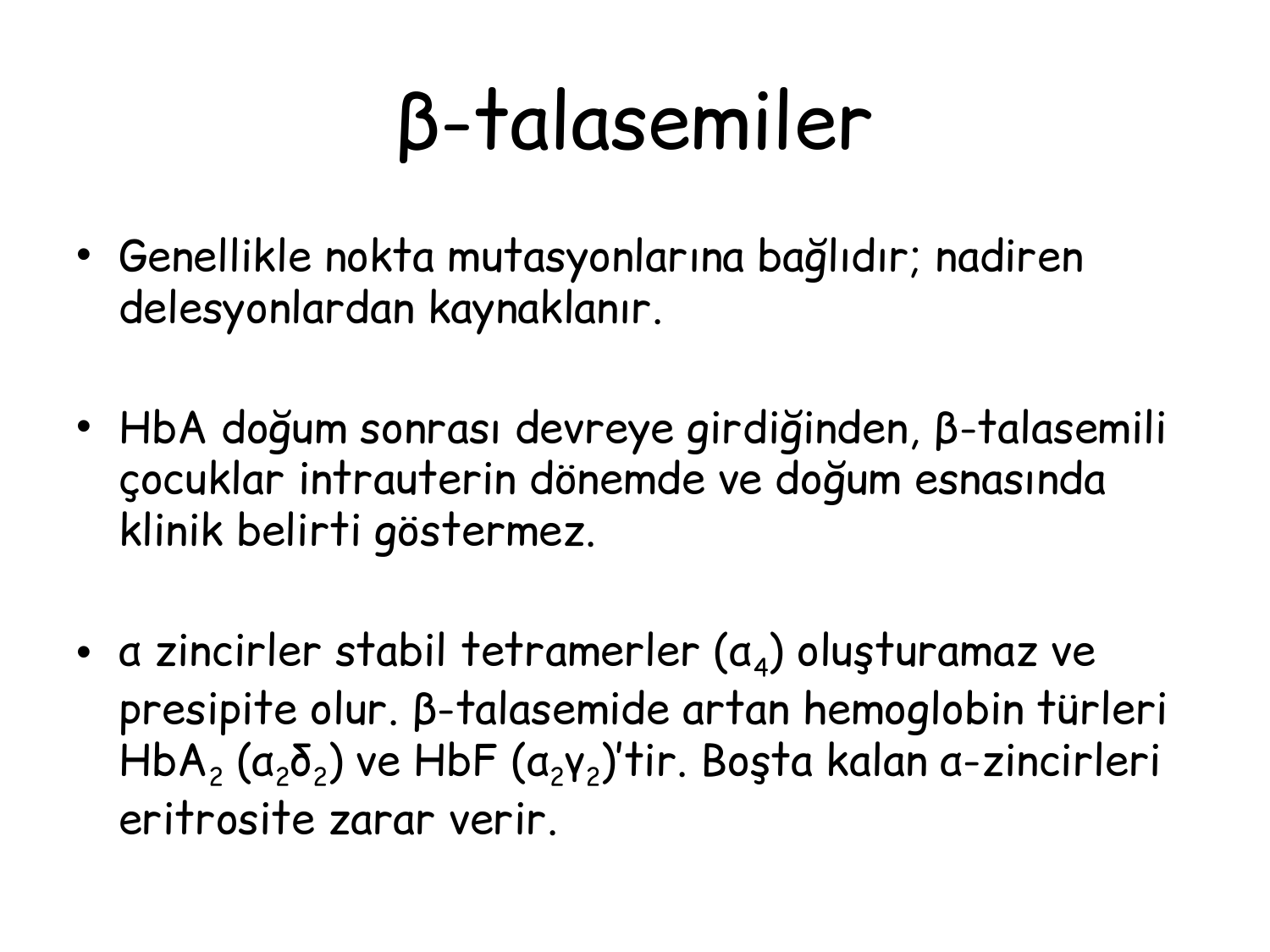

# β-talasemiler
Genellikle nokta mutasyonlarına bağlıdır; nadiren delesyonlardan kaynaklanır.

HbA doğum sonrası devreye girdiğinden, β-talasemili çocuklar intrauterin dönemde ve doğum esnasında klinik belirti göstermez.

α zincirler stabil tetramerler (α4) oluşturamaz ve presipite olur. β-talasemide artan hemoglobin türleri HbA2 (α2δ2) ve HbF (α2γ2)’tir. Boşta kalan α-zincirleri eritrosite zarar verir.